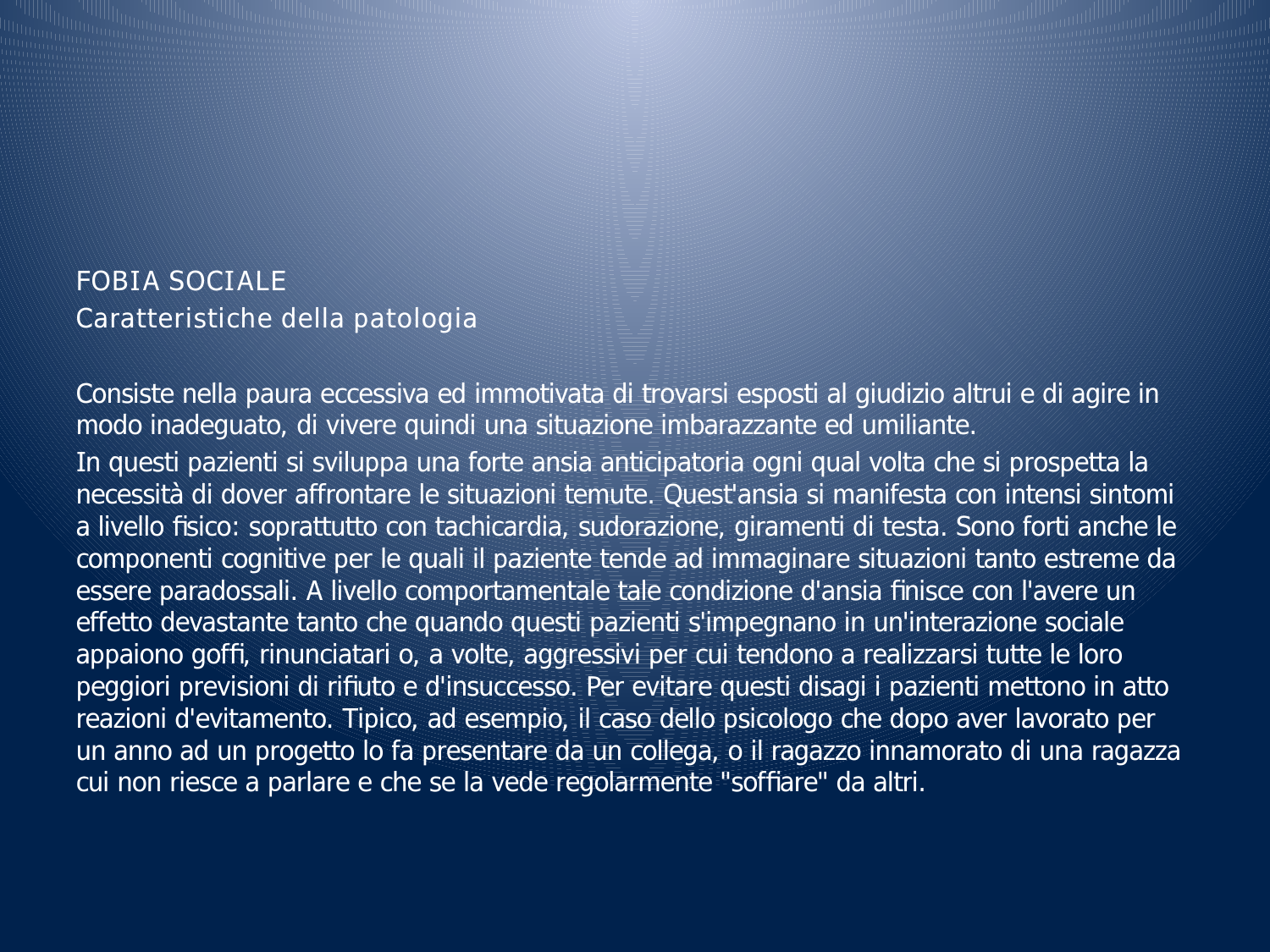

#
FOBIA SOCIALE
Caratteristiche della patologia

Consiste nella paura eccessiva ed immotivata di trovarsi esposti al giudizio altrui e di agire in modo inadeguato, di vivere quindi una situazione imbarazzante ed umiliante.
In questi pazienti si sviluppa una forte ansia anticipatoria ogni qual volta che si prospetta la necessità di dover affrontare le situazioni temute. Quest'ansia si manifesta con intensi sintomi a livello fisico: soprattutto con tachicardia, sudorazione, giramenti di testa. Sono forti anche le componenti cognitive per le quali il paziente tende ad immaginare situazioni tanto estreme da essere paradossali. A livello comportamentale tale condizione d'ansia finisce con l'avere un effetto devastante tanto che quando questi pazienti s'impegnano in un'interazione sociale appaiono goffi, rinunciatari o, a volte, aggressivi per cui tendono a realizzarsi tutte le loro peggiori previsioni di rifiuto e d'insuccesso. Per evitare questi disagi i pazienti mettono in atto reazioni d'evitamento. Tipico, ad esempio, il caso dello psicologo che dopo aver lavorato per un anno ad un progetto lo fa presentare da un collega, o il ragazzo innamorato di una ragazza cui non riesce a parlare e che se la vede regolarmente "soffiare" da altri.